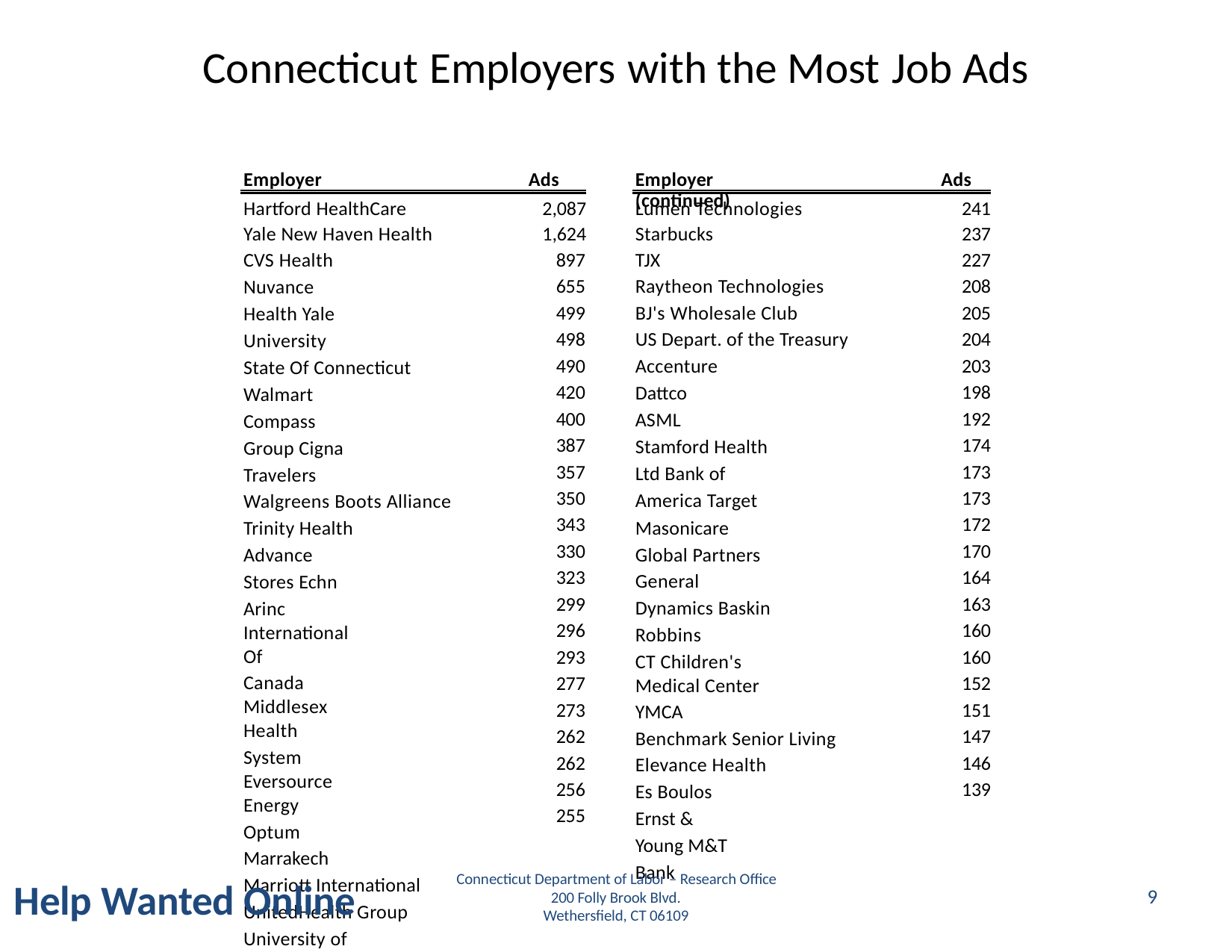

Connecticut
Employers
with the Most
Job Ads
Employer
Ads
Employer (continued)
Ads

Hartford HealthCare
Yale New Haven Health
CVS Health
Nuvance
Health Yale
University
State Of Connecticut
Walmart
Compass
Group Cigna
Travelers
Walgreens Boots Alliance
Trinity Health
Advance
Stores Echn
Arinc International Of
Canada Middlesex Health
System Eversource Energy
Optum
Marrakech
Marriott International
UnitedHealth Group
University of
Connecticut Apple
The Hartford
2,087
1,624
897
655
499
498
490
420
400
387
357
350
343
330
323
299
296
293
277
273
262
262
256
255
Lumen Technologies
Starbucks
TJX
Raytheon Technologies
BJ's Wholesale Club
US Depart. of the Treasury
Accenture
Dattco
ASML
Stamford Health
Ltd Bank of
America Target
Masonicare
Global Partners
General
Dynamics Baskin
Robbins
CT Children's Medical Center
YMCA
Benchmark Senior Living
Elevance Health
Es Boulos
Ernst &
Young M&T
Bank
241
237
227
208
205
204
203
198
192
174
173
173
172
170
164
163
160
160
152
151
147
146
139
Connecticut Department of Labor – Research Office
200 Folly Brook Blvd.
Wethersfield, CT 06109

Connecticut Department of Labor – Research Office
200 Folly Brook Blvd.
Wethersfield, CT 06109
Help Wanted Online
9